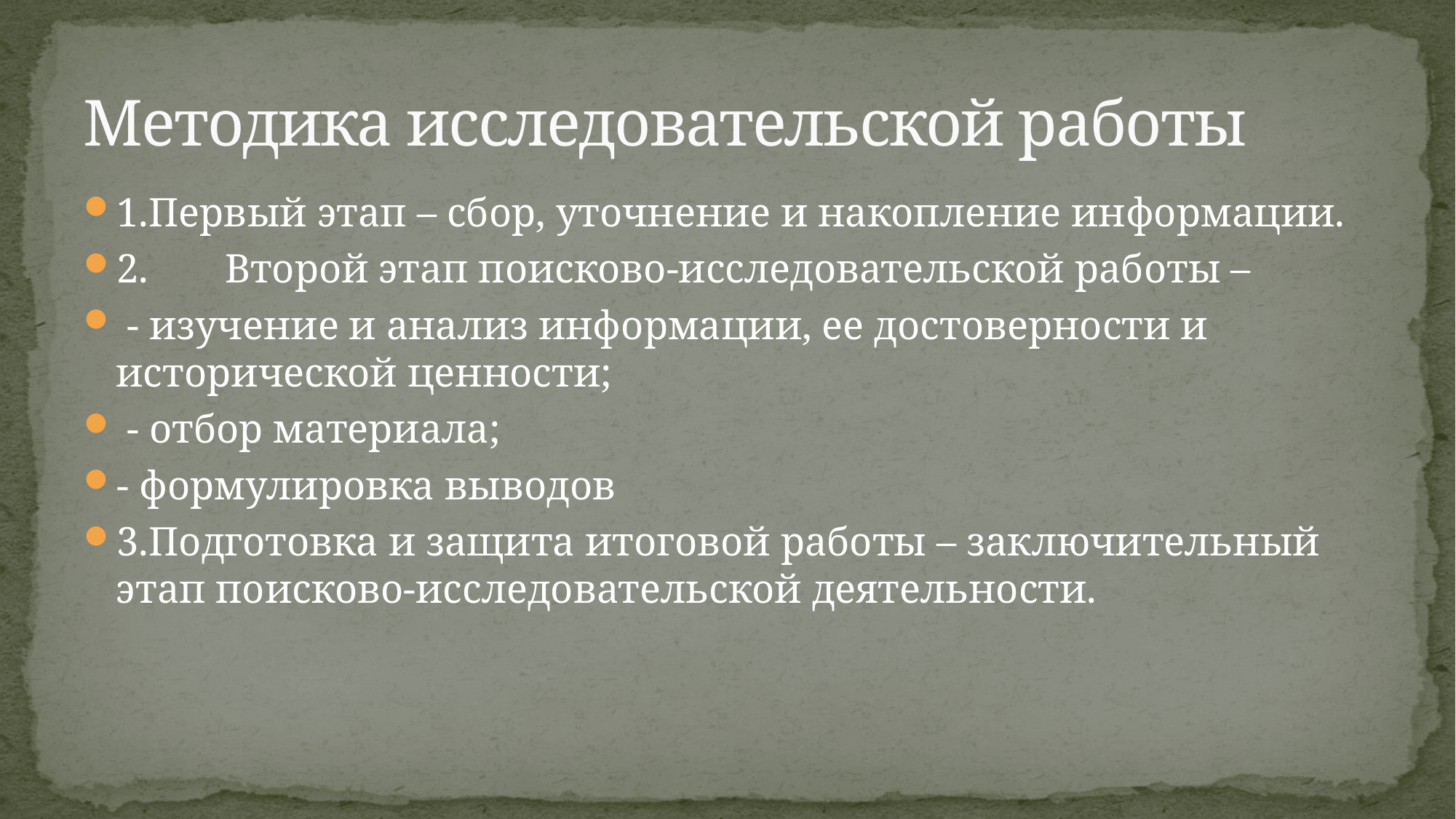

# Методика исследовательской работы
1.Первый этап – сбор, уточнение и накопление информации.
2.	Второй этап поисково-исследовательской работы –
 - изучение и анализ информации, ее достоверности и исторической ценности;
 - отбор материала;
- формулировка выводов
3.Подготовка и защита итоговой работы – заключительный этап поисково-исследовательской деятельности.